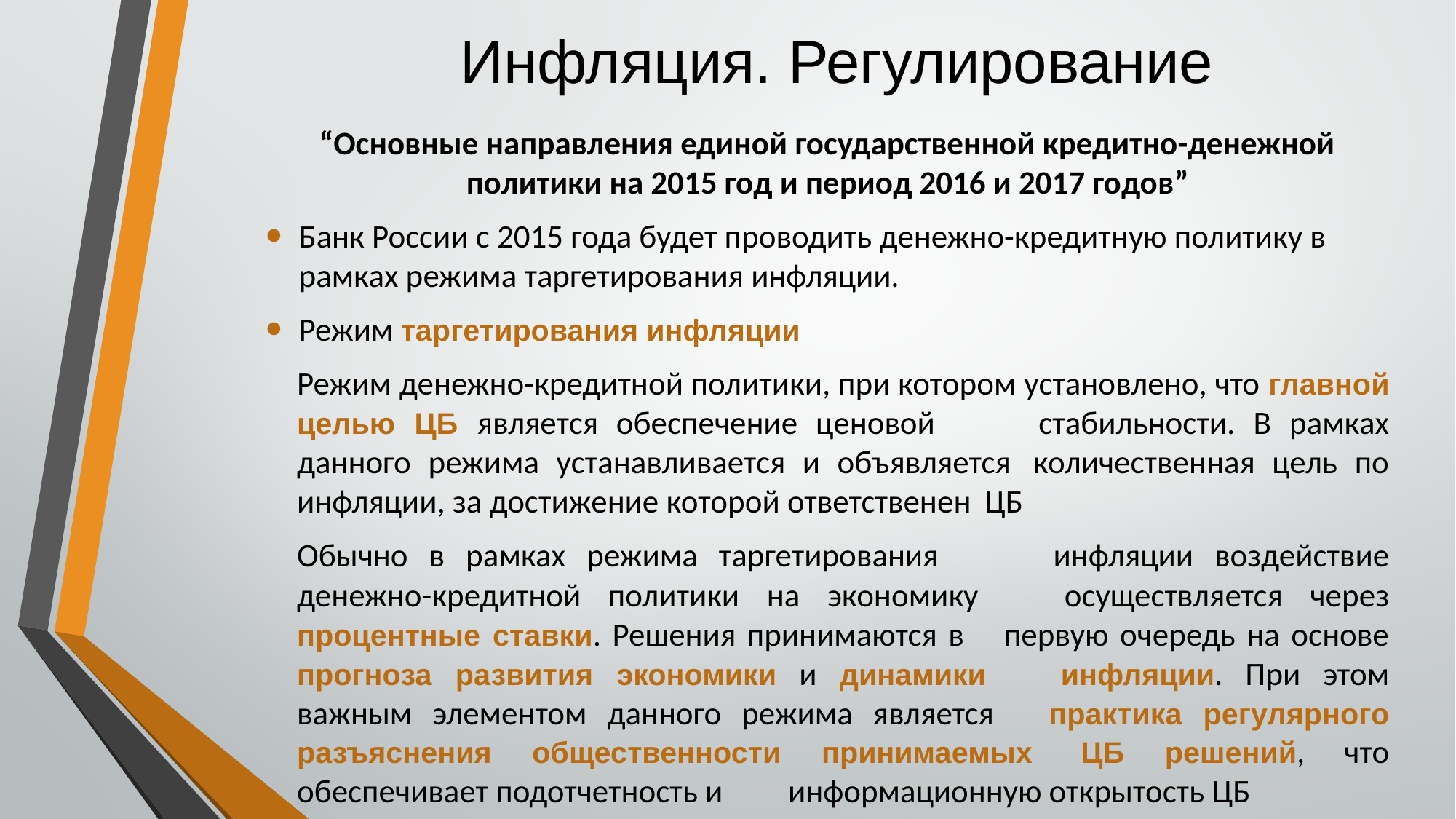

# Инфляция. Регулирование
“Основные направления единой государственной кредитно-денежной политики на 2015 год и период 2016 и 2017 годов”
Банк России с 2015 года будет проводить денежно-кредитную политику в рамках режима таргетирования инфляции.
Режим таргетирования инфляции
Режим денежно-кредитной политики, при котором установлено, что главной целью ЦБ является обеспечение ценовой 	стабильности. В рамках данного режима устанавливается и объявляется 	количественная цель по инфляции, за достижение которой ответственен 	ЦБ
Обычно в рамках режима таргетирования 	инфляции воздействие денежно-кредитной политики на экономику 	осуществляется через процентные ставки. Решения принимаются в 	первую очередь на основе прогноза развития экономики и динамики 	инфляции. При этом важным элементом данного режима является 	практика регулярного разъяснения общественности принимаемых 	ЦБ решений, что обеспечивает подотчетность и 	информационную открытость ЦБ